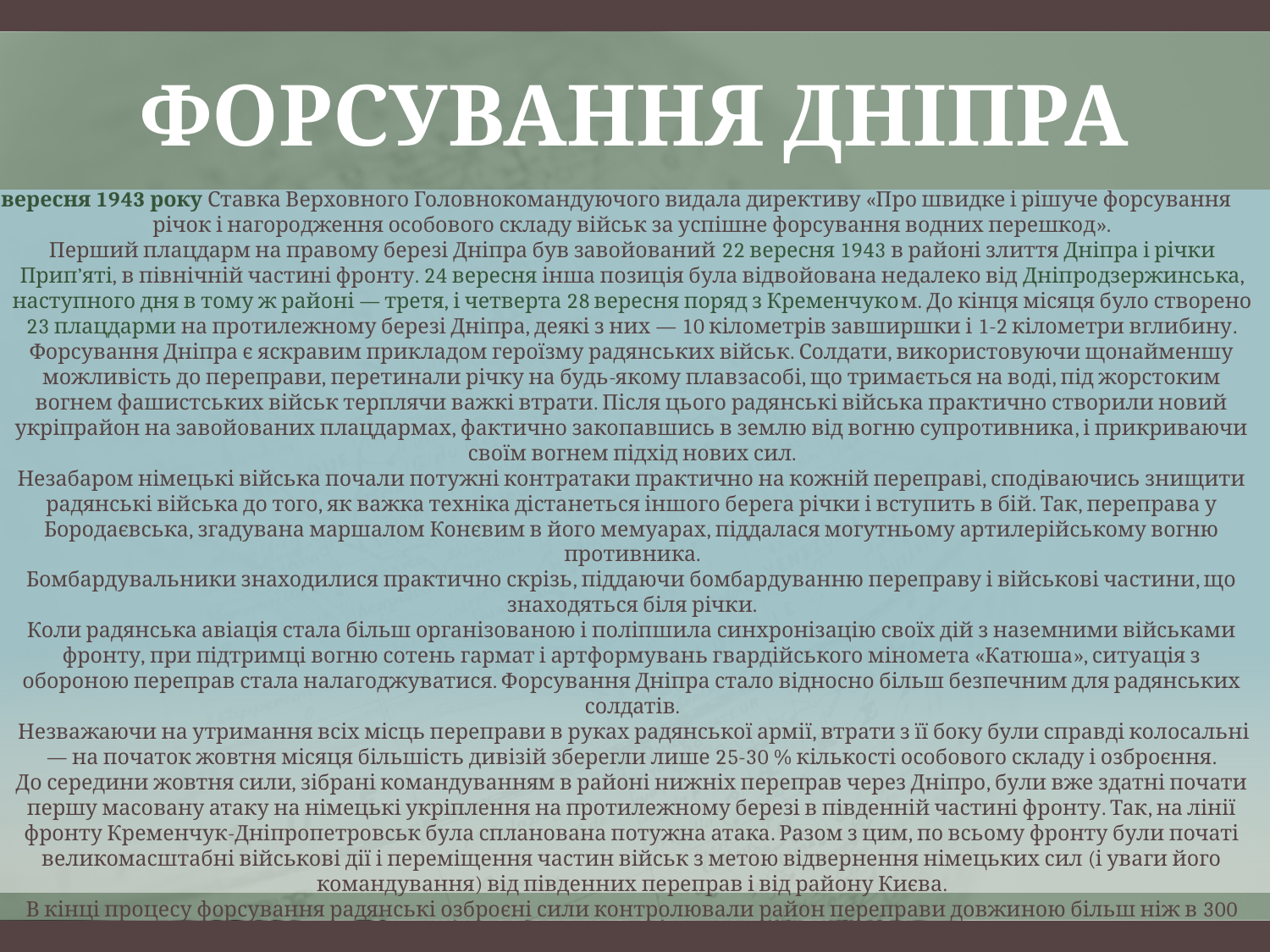

# Форсування Дніпра
9 вересня 1943 року Ставка Верховного Головнокомандуючого видала директиву «Про швидке і рішуче форсування річок і нагородження особового складу військ за успішне форсування водних перешкод».
Перший плацдарм на правому березі Дніпра був завойований 22 вересня 1943 в районі злиття Дніпра і річки Прип’яті, в північній частині фронту. 24 вересня інша позиція була відвойована недалеко від Дніпродзержинська, наступного дня в тому ж районі — третя, і четверта 28 вересня поряд з Кременчуком. До кінця місяця було створено 23 плацдарми на протилежному березі Дніпра, деякі з них — 10 кілометрів завширшки і 1-2 кілометри вглибину.
Форсування Дніпра є яскравим прикладом героїзму радянських військ. Солдати, використовуючи щонайменшу можливість до переправи, перетинали річку на будь-якому плавзасобі, що тримається на воді, під жорстоким вогнем фашистських військ терплячи важкі втрати. Після цього радянські війська практично створили новий укріпрайон на завойованих плацдармах, фактично закопавшись в землю від вогню супротивника, і прикриваючи своїм вогнем підхід нових сил.
Незабаром німецькі війська почали потужні контратаки практично на кожній переправі, сподіваючись знищити радянські війська до того, як важка техніка дістанеться іншого берега річки і вступить в бій. Так, переправа у Бородаєвська, згадувана маршалом Конєвим в його мемуарах, піддалася могутньому артилерійському вогню противника.
Бомбардувальники знаходилися практично скрізь, піддаючи бомбардуванню переправу і військові частини, що знаходяться біля річки.
Коли радянська авіація стала більш організованою і поліпшила синхронізацію своїх дій з наземними військами фронту, при підтримці вогню сотень гармат і артформувань гвардійського міномета «Катюша», ситуація з обороною переправ стала налагоджуватися. Форсування Дніпра стало відносно більш безпечним для радянських солдатів.
 Незважаючи на утримання всіх місць переправи в руках радянської армії, втрати з її боку були справді колосальні — на початок жовтня місяця більшість дивізій зберегли лише 25-30 % кількості особового складу і озброєння.
До середини жовтня сили, зібрані командуванням в районі нижніх переправ через Дніпро, були вже здатні почати першу масовану атаку на німецькі укріплення на протилежному березі в південній частині фронту. Так, на лінії фронту Кременчук-Дніпропетровськ була спланована потужна атака. Разом з цим, по всьому фронту були початі великомасштабні військові дії і переміщення частин військ з метою відвернення німецьких сил (і уваги його командування) від південних переправ і від району Києва.
В кінці процесу форсування радянські озброєні сили контролювали район переправи довжиною більш ніж в 300 кілометрів і в деяких місцях глибиною плацдарму до 80 кілометрів. На південь від даного регіону, в Криму, радянським командуванням була проведена операція, яка завершилася відсіканням кримського угрупування військ німців від їх основних сил. Всі надії фашистів зупинити наступ радянських військ були втрачені.